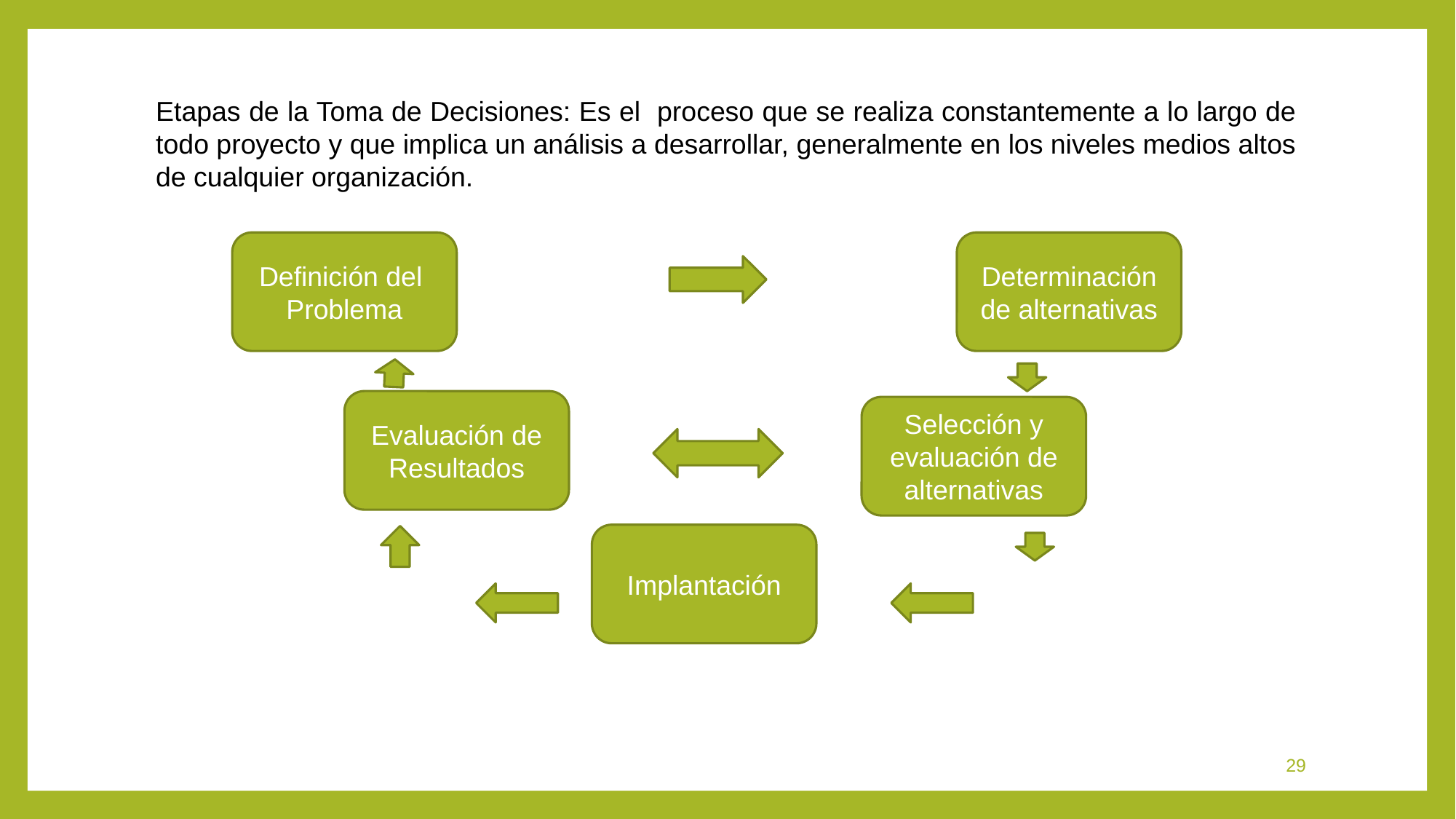

Etapas de la Toma de Decisiones: Es el  proceso que se realiza constantemente a lo largo de todo proyecto y que implica un análisis a desarrollar, generalmente en los niveles medios altos de cualquier organización.
Determinación de alternativas
Definición del  Problema

Evaluación de Resultados
Selección y evaluación de alternativas

Implantación

29